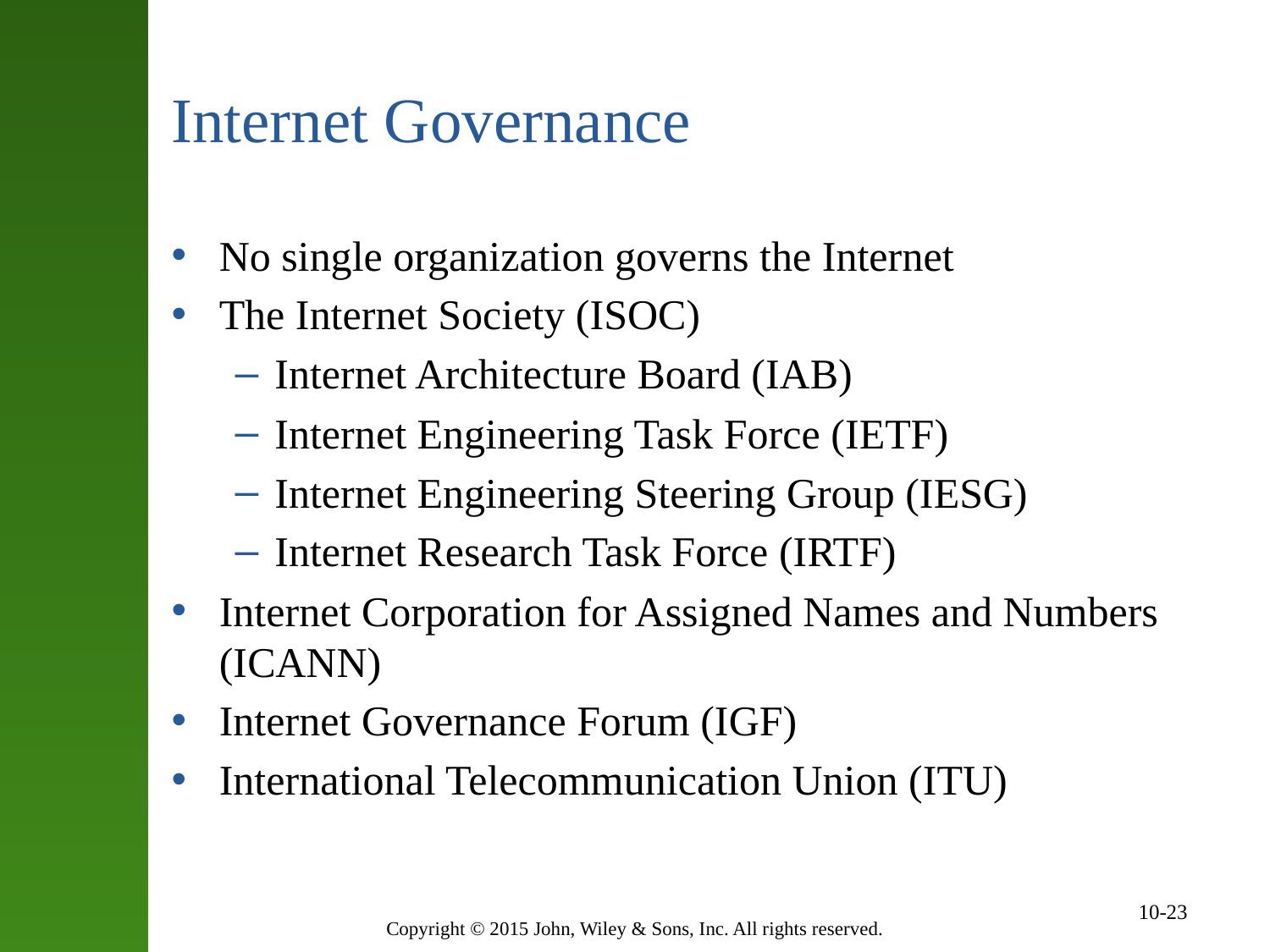

# Internet Governance
No single organization governs the Internet
The Internet Society (ISOC)
Internet Architecture Board (IAB)
Internet Engineering Task Force (IETF)
Internet Engineering Steering Group (IESG)
Internet Research Task Force (IRTF)
Internet Corporation for Assigned Names and Numbers (ICANN)
Internet Governance Forum (IGF)
International Telecommunication Union (ITU)